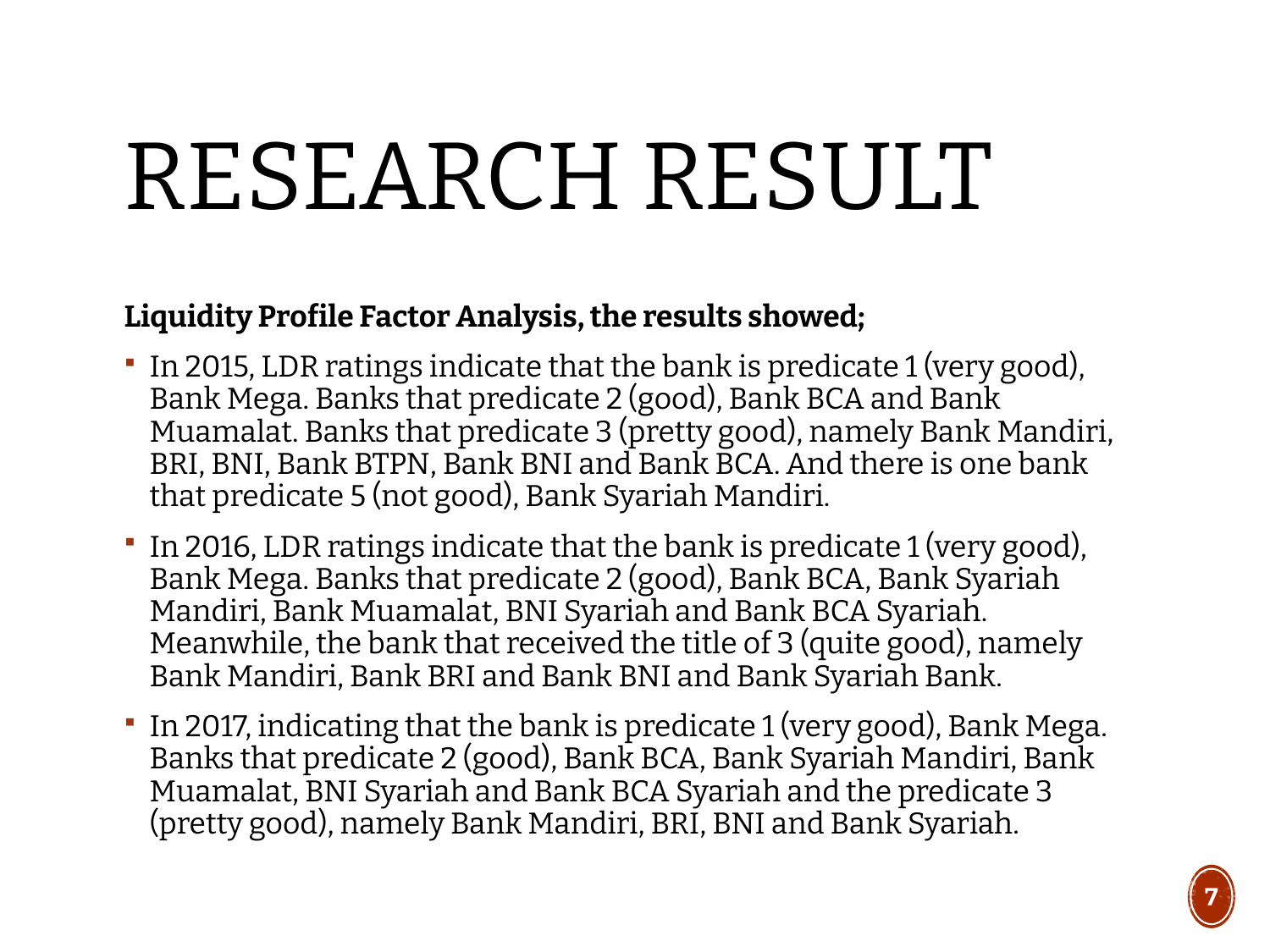

# Research result
Liquidity Profile Factor Analysis, the results showed;
In 2015, LDR ratings indicate that the bank is predicate 1 (very good), Bank Mega. Banks that predicate 2 (good), Bank BCA and Bank Muamalat. Banks that predicate 3 (pretty good), namely Bank Mandiri, BRI, BNI, Bank BTPN, Bank BNI and Bank BCA. And there is one bank that predicate 5 (not good), Bank Syariah Mandiri.
In 2016, LDR ratings indicate that the bank is predicate 1 (very good), Bank Mega. Banks that predicate 2 (good), Bank BCA, Bank Syariah Mandiri, Bank Muamalat, BNI Syariah and Bank BCA Syariah. Meanwhile, the bank that received the title of 3 (quite good), namely Bank Mandiri, Bank BRI and Bank BNI and Bank Syariah Bank.
In 2017, indicating that the bank is predicate 1 (very good), Bank Mega. Banks that predicate 2 (good), Bank BCA, Bank Syariah Mandiri, Bank Muamalat, BNI Syariah and Bank BCA Syariah and the predicate 3 (pretty good), namely Bank Mandiri, BRI, BNI and Bank Syariah.

7